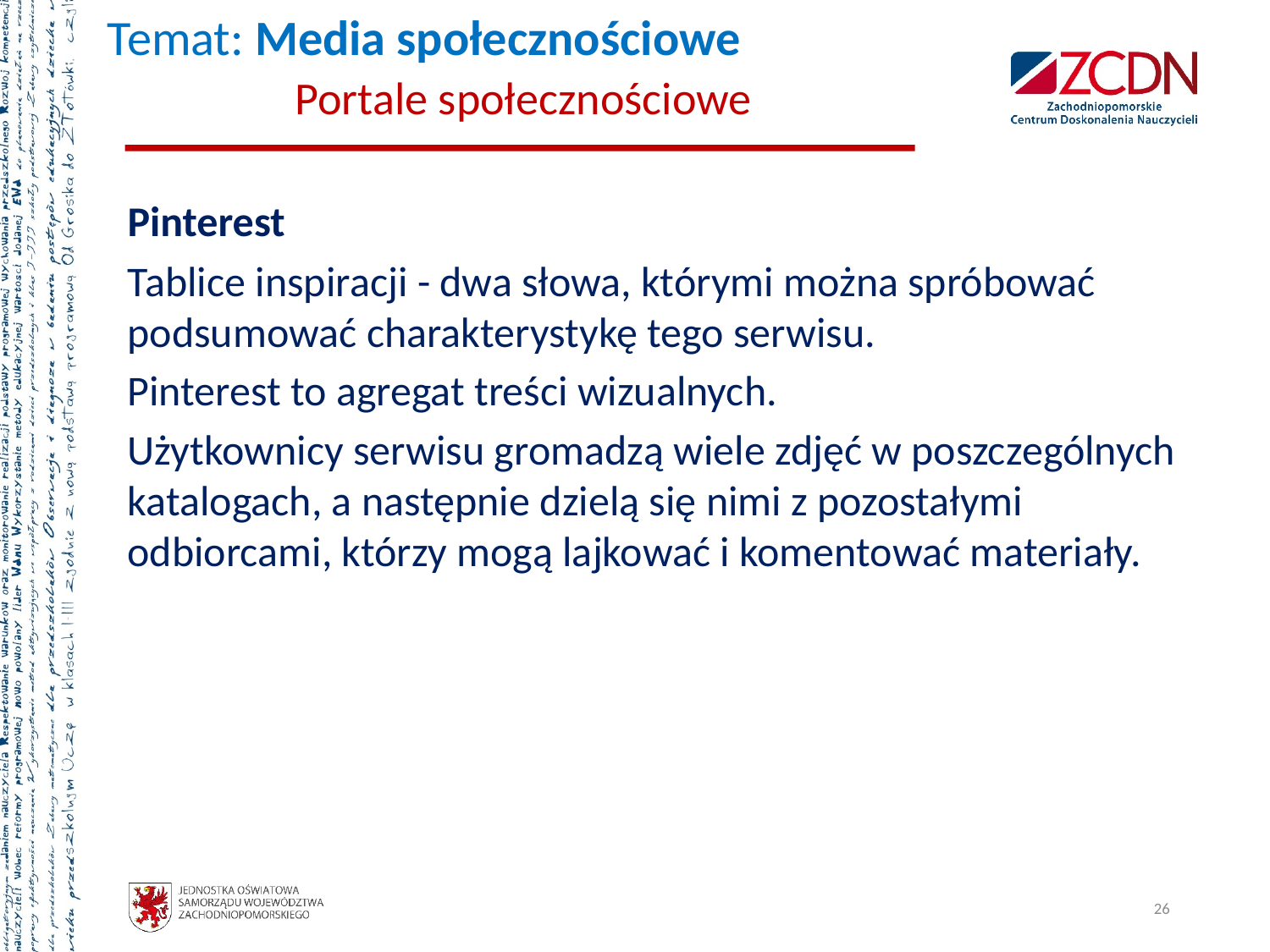

# Temat: Media społecznościowe Portale społecznościowe
	Pinterest
	Tablice inspiracji - dwa słowa, którymi można spróbować podsumować charakterystykę tego serwisu.
	Pinterest to agregat treści wizualnych.
	Użytkownicy serwisu gromadzą wiele zdjęć w poszczególnych katalogach, a następnie dzielą się nimi z pozostałymi odbiorcami, którzy mogą lajkować i komentować materiały.

26